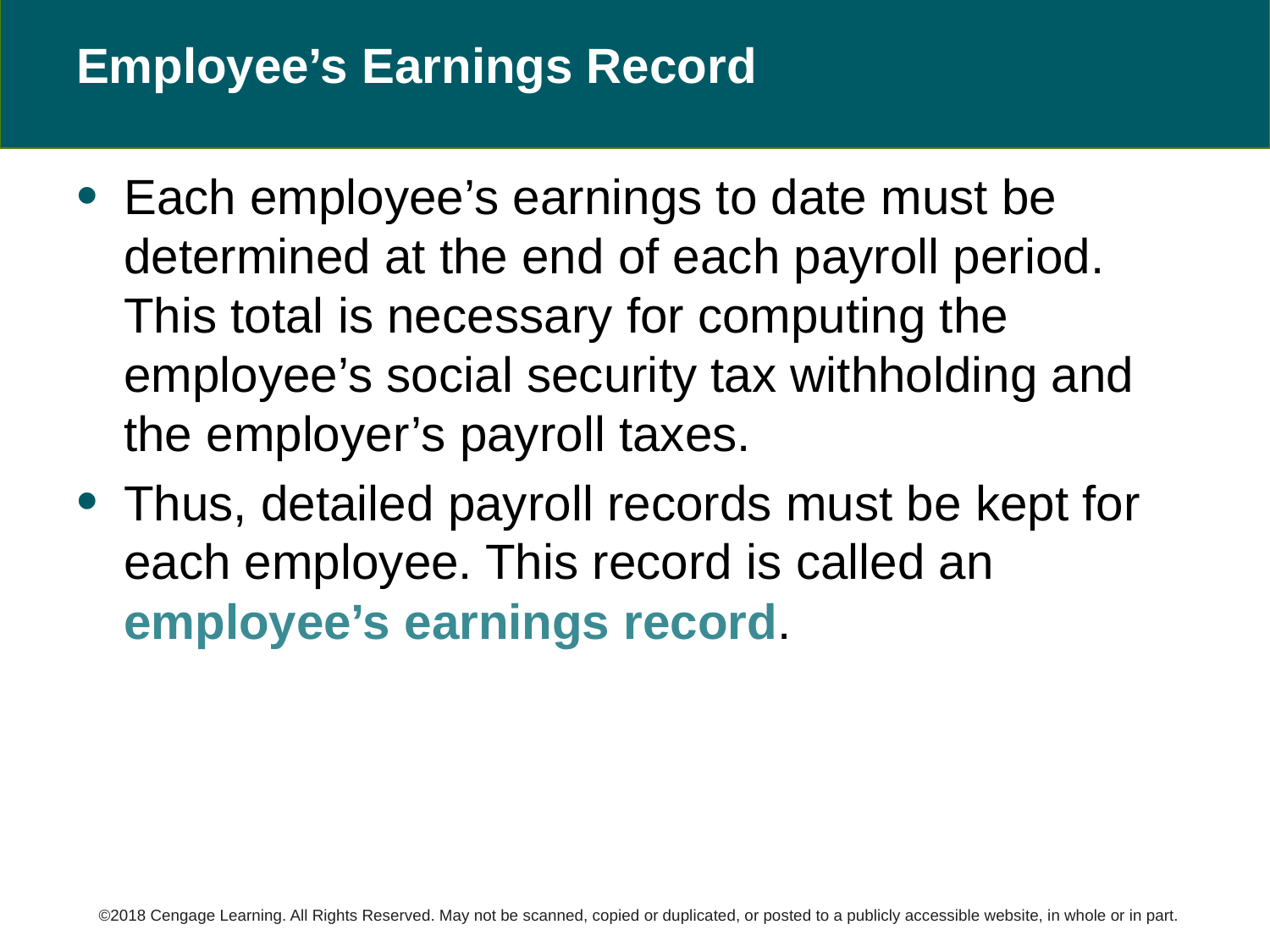

# Employee’s Earnings Record
Each employee’s earnings to date must be determined at the end of each payroll period. This total is necessary for computing the employee’s social security tax withholding and the employer’s payroll taxes.
Thus, detailed payroll records must be kept for each employee. This record is called an employee’s earnings record.
©2018 Cengage Learning. All Rights Reserved. May not be scanned, copied or duplicated, or posted to a publicly accessible website, in whole or in part.